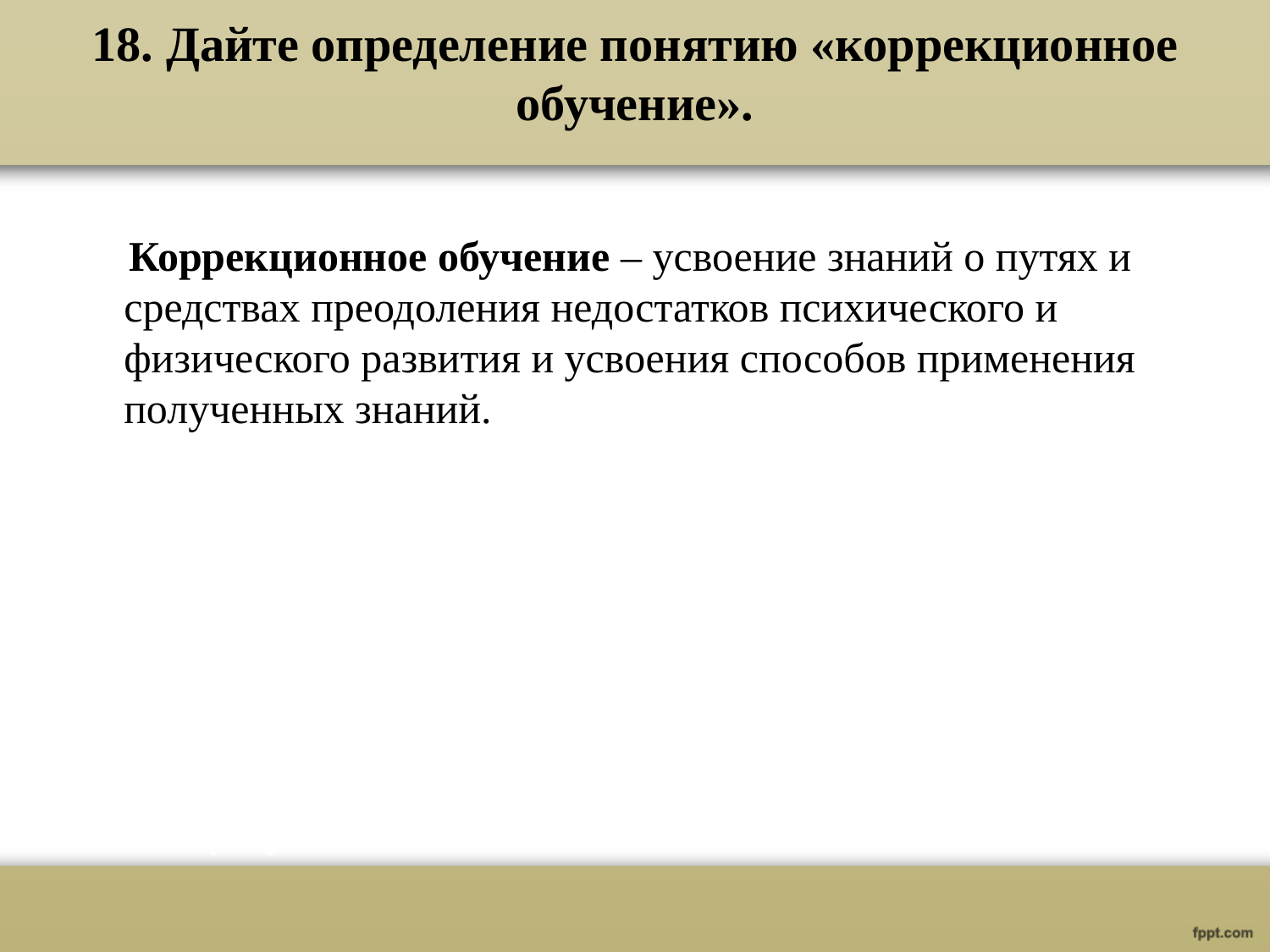

# 18. Дайте определение понятию «коррекционное обучение».
     Коррекционное обучение – усвоение знаний о путях и средствах преодоления недостатков психического и физического развития и усвоения способов применения полученных знаний.